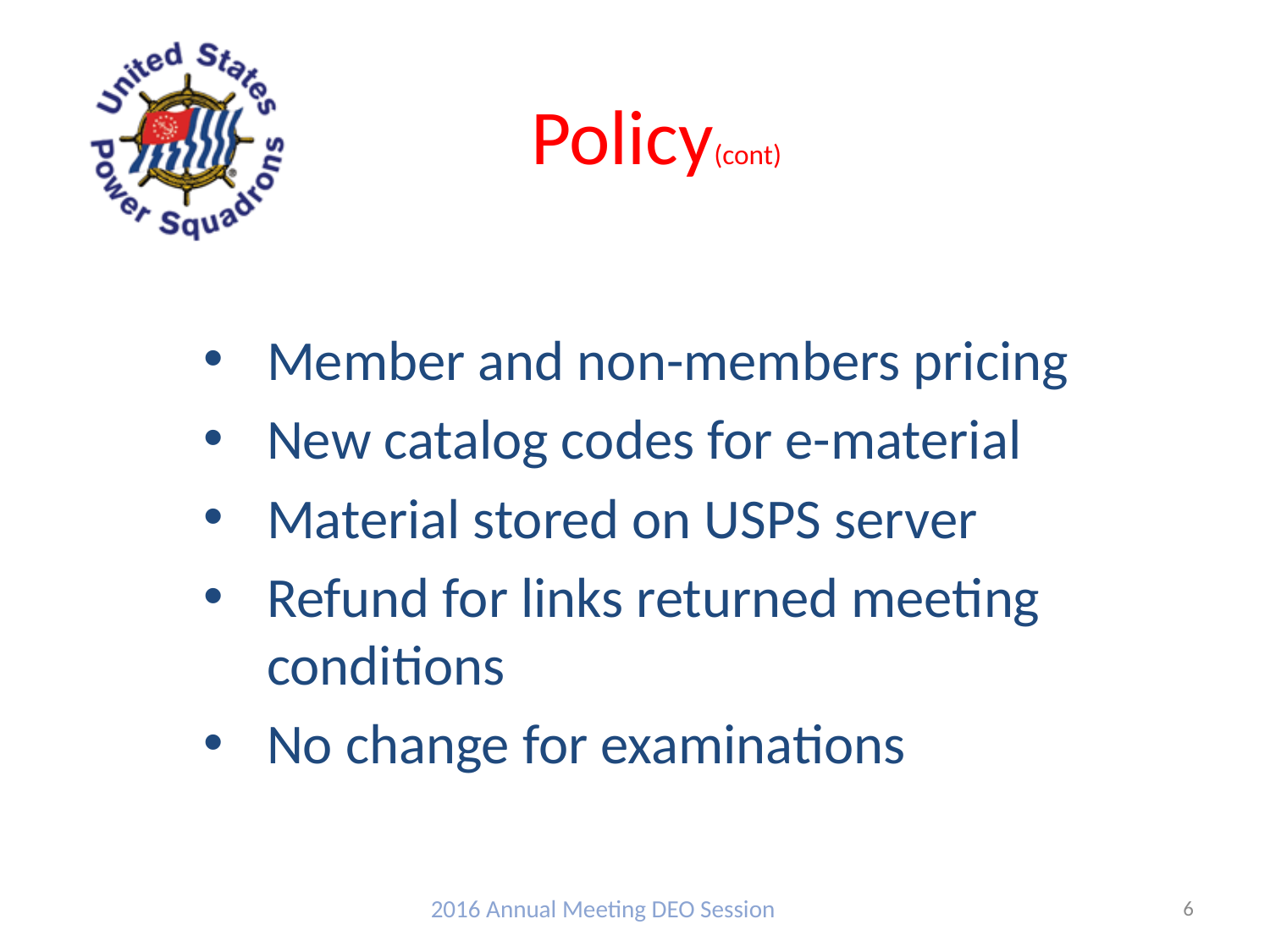

# Policy(cont)
Member and non-members pricing
New catalog codes for e-material
Material stored on USPS server
Refund for links returned meeting conditions
No change for examinations
2016 Annual Meeting DEO Session
6